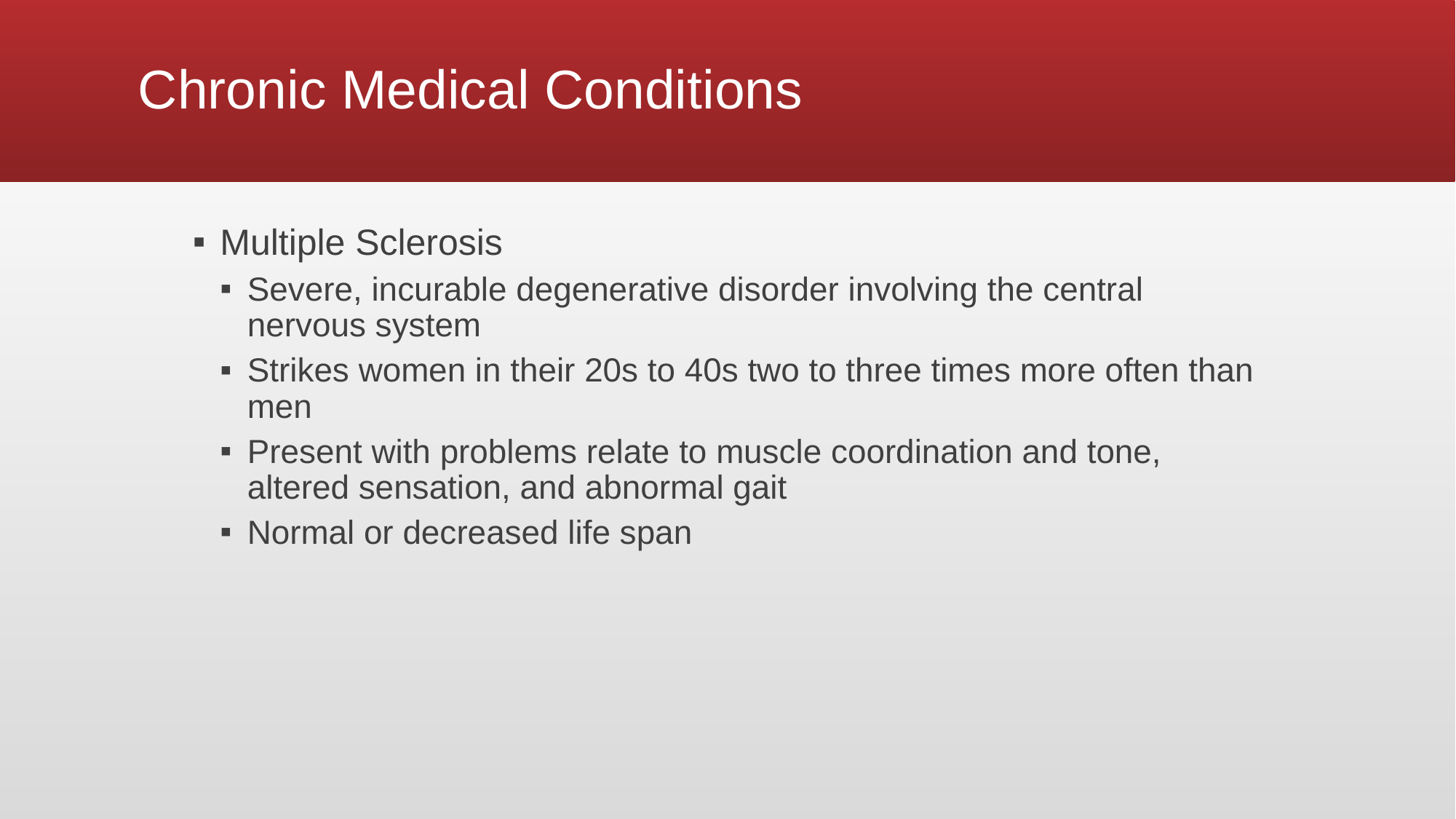

# Chronic Medical Conditions
Multiple Sclerosis
Severe, incurable degenerative disorder involving the central nervous system
Strikes women in their 20s to 40s two to three times more often than men
Present with problems relate to muscle coordination and tone, altered sensation, and abnormal gait
Normal or decreased life span